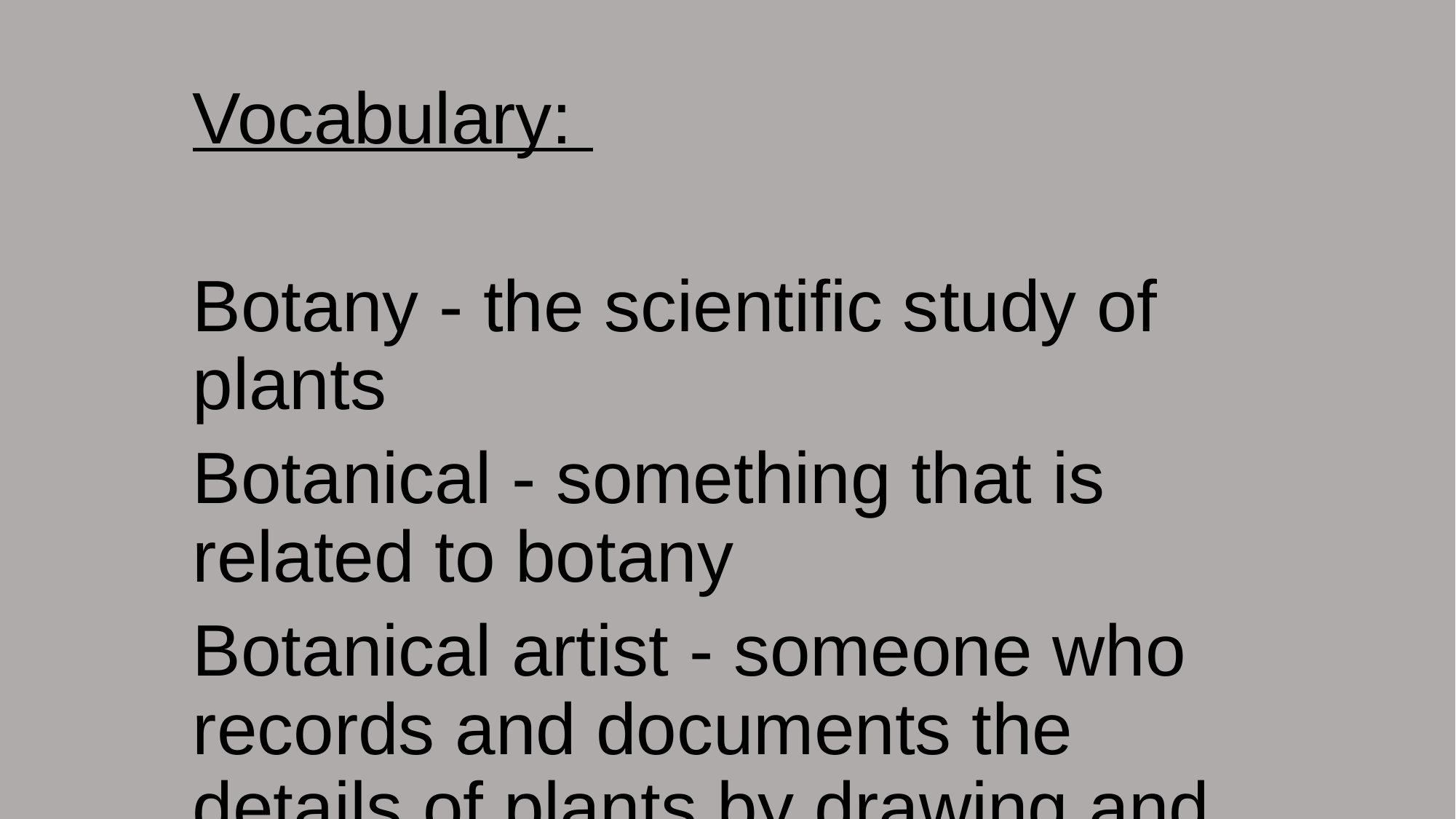

Vocabulary:

Botany - the scientific study of plants
Botanical - something that is related to botany
Botanical artist - someone who records and documents the details of plants by drawing and painting them.